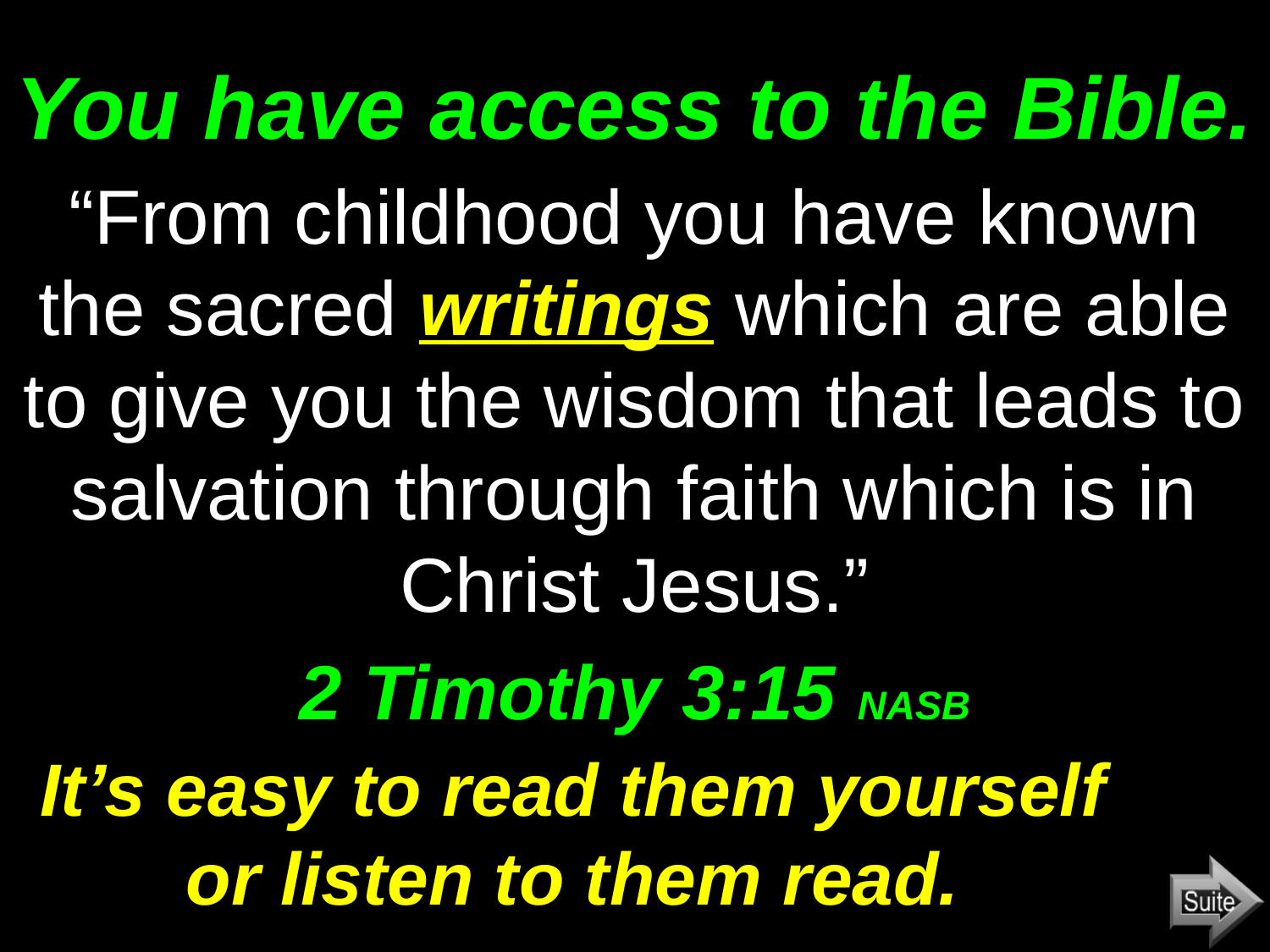

# You have access to the Bible.
“From childhood you have known the sacred writings which are able to give you the wisdom that leads to salvation through faith which is in Christ Jesus.”
2 Timothy 3:15 NASB
It’s easy to read them yourself or listen to them read.